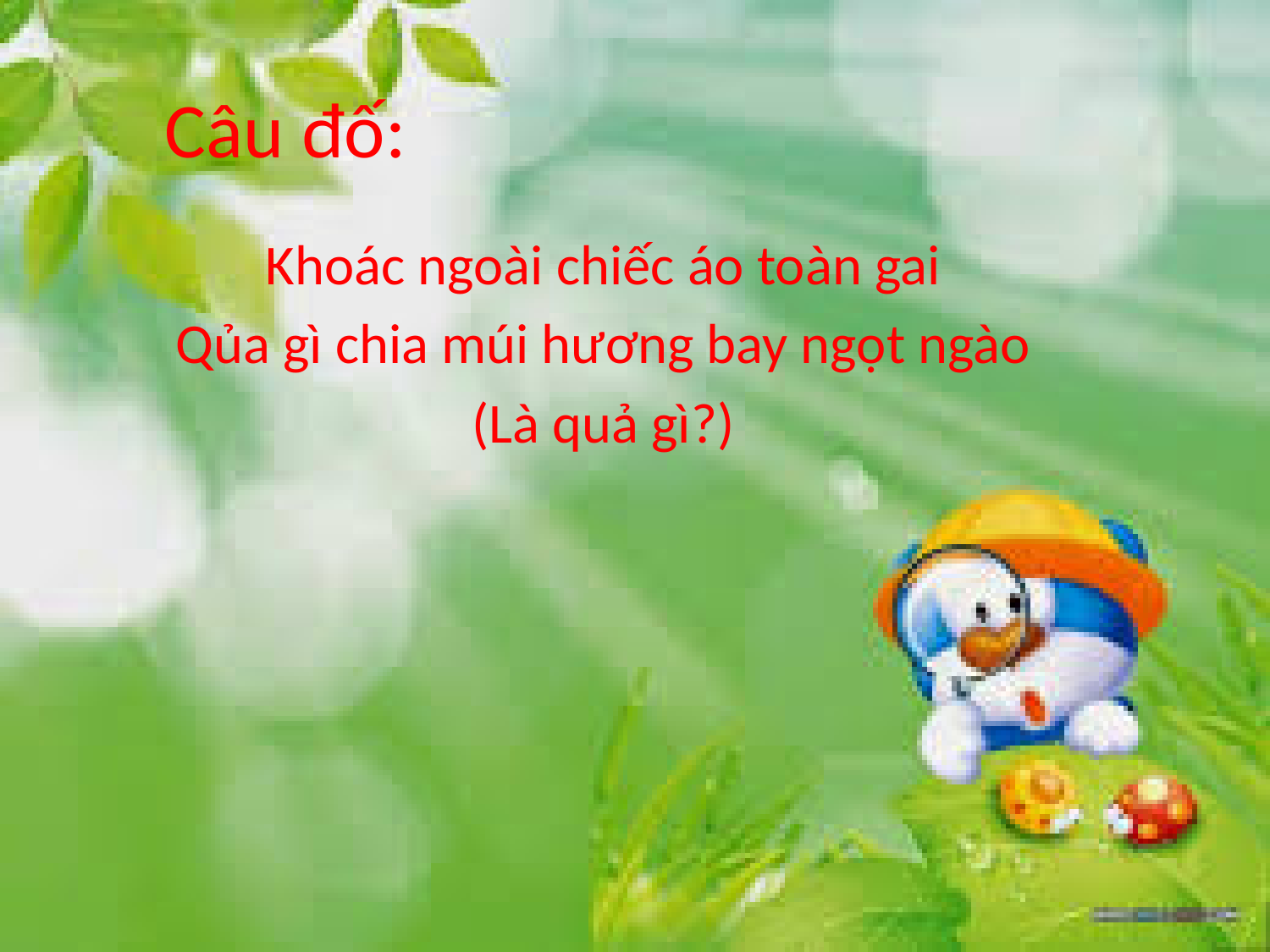

# Câu đố:
Khoác ngoài chiếc áo toàn gai
Qủa gì chia múi hương bay ngọt ngào
(Là quả gì?)